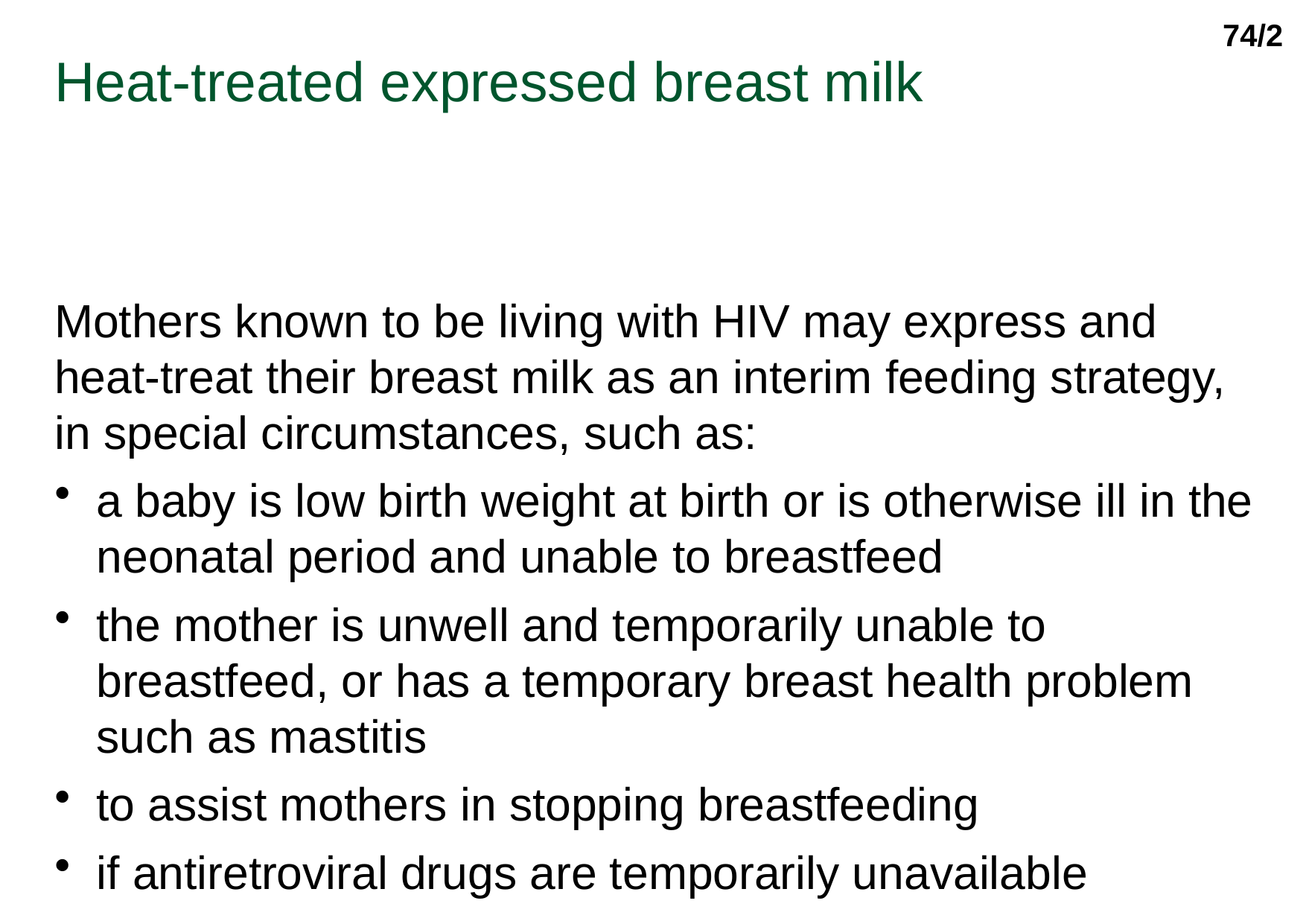

74/2
Heat-treated expressed breast milk
Mothers known to be living with HIV may express and heat-treat their breast milk as an interim feeding strategy, in special circumstances, such as:
a baby is low birth weight at birth or is otherwise ill in the neonatal period and unable to breastfeed
the mother is unwell and temporarily unable to breastfeed, or has a temporary breast health problem such as mastitis
to assist mothers in stopping breastfeeding
if antiretroviral drugs are temporarily unavailable